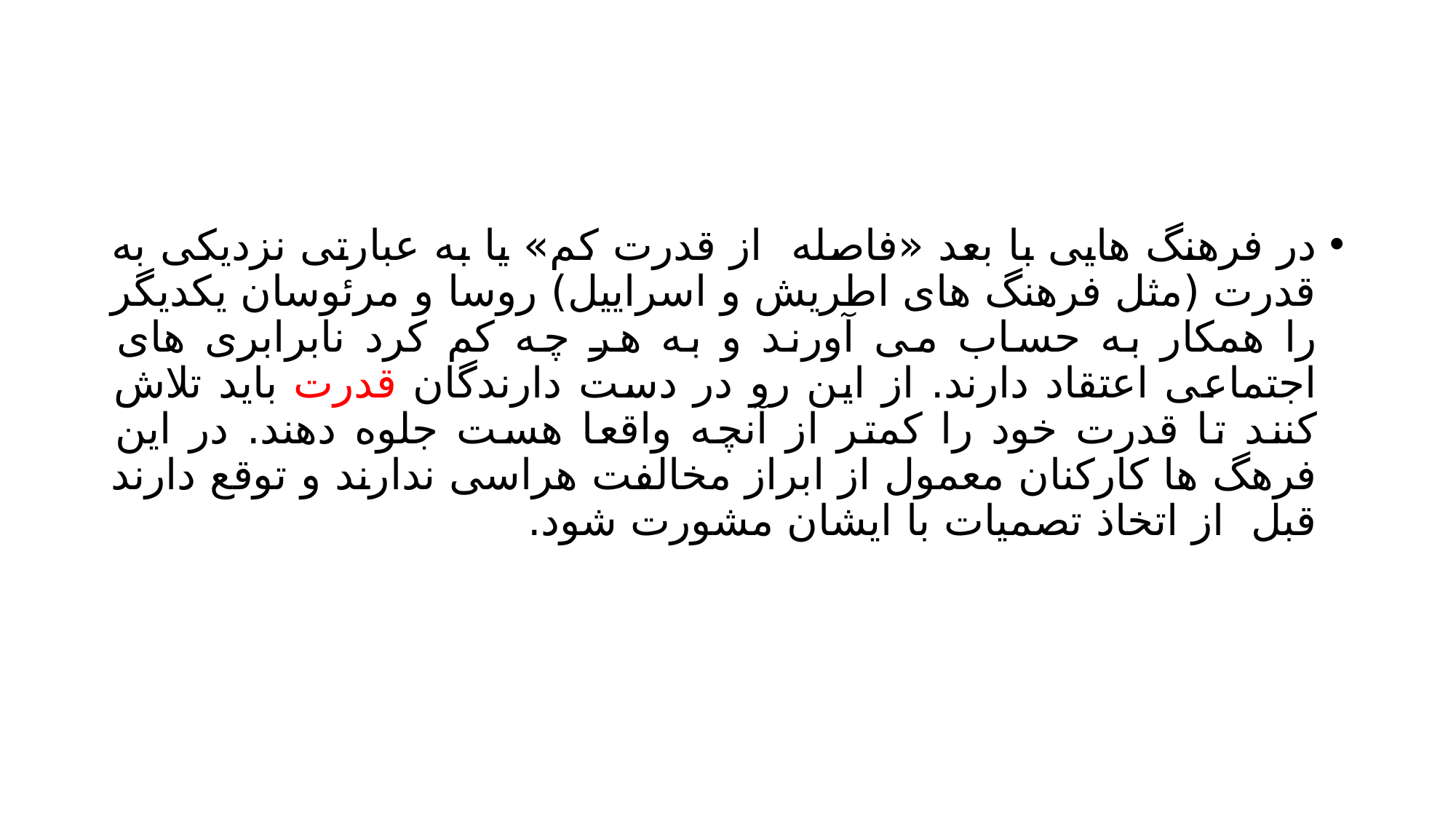

#
در فرهنگ هایی با بعد «فاصله  از قدرت کم» یا به عبارتی نزدیکی به قدرت (مثل فرهنگ های اطریش و اسراییل) روسا و مرئوسان یکدیگر را همکار به حساب می آورند و به هر چه کم کرد نابرابری های اجتماعی اعتقاد دارند. از این رو در دست دارندگان قدرت باید تلاش کنند تا قدرت خود را کمتر از آنچه واقعا هست جلوه دهند. در این فرهگ ها کارکنان معمول از ابراز مخالفت هراسی ندارند و توقع دارند قبل  از اتخاذ تصمیات با ایشان مشورت شود.